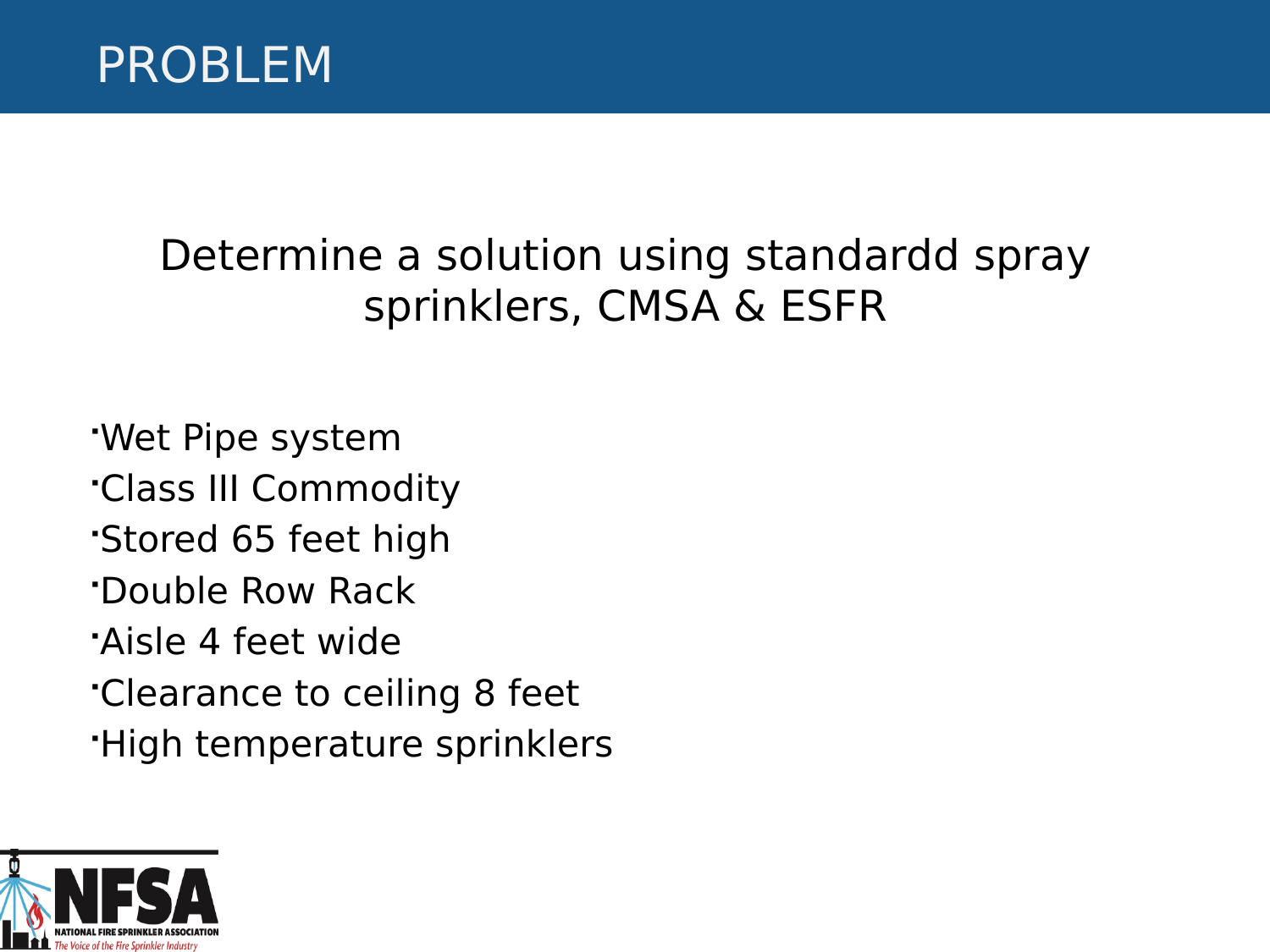

# Problem
Determine a solution using standardd spray sprinklers, CMSA & ESFR
Wet Pipe system
Class III Commodity
Stored 65 feet high
Double Row Rack
Aisle 4 feet wide
Clearance to ceiling 8 feet
High temperature sprinklers